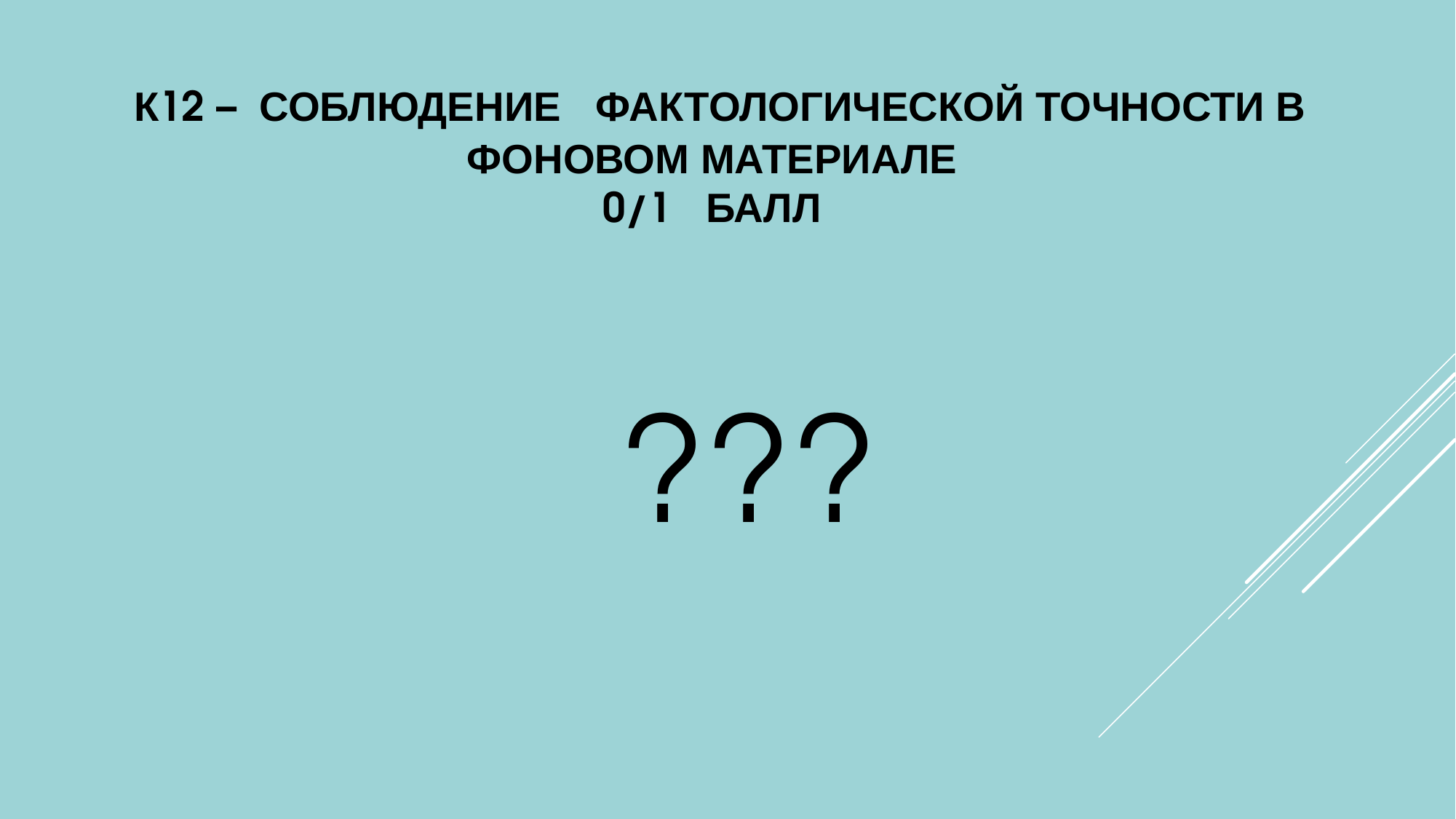

# К12 –  соблюдение   фактологической точности в фоновом материале 0/1   балл
 ???